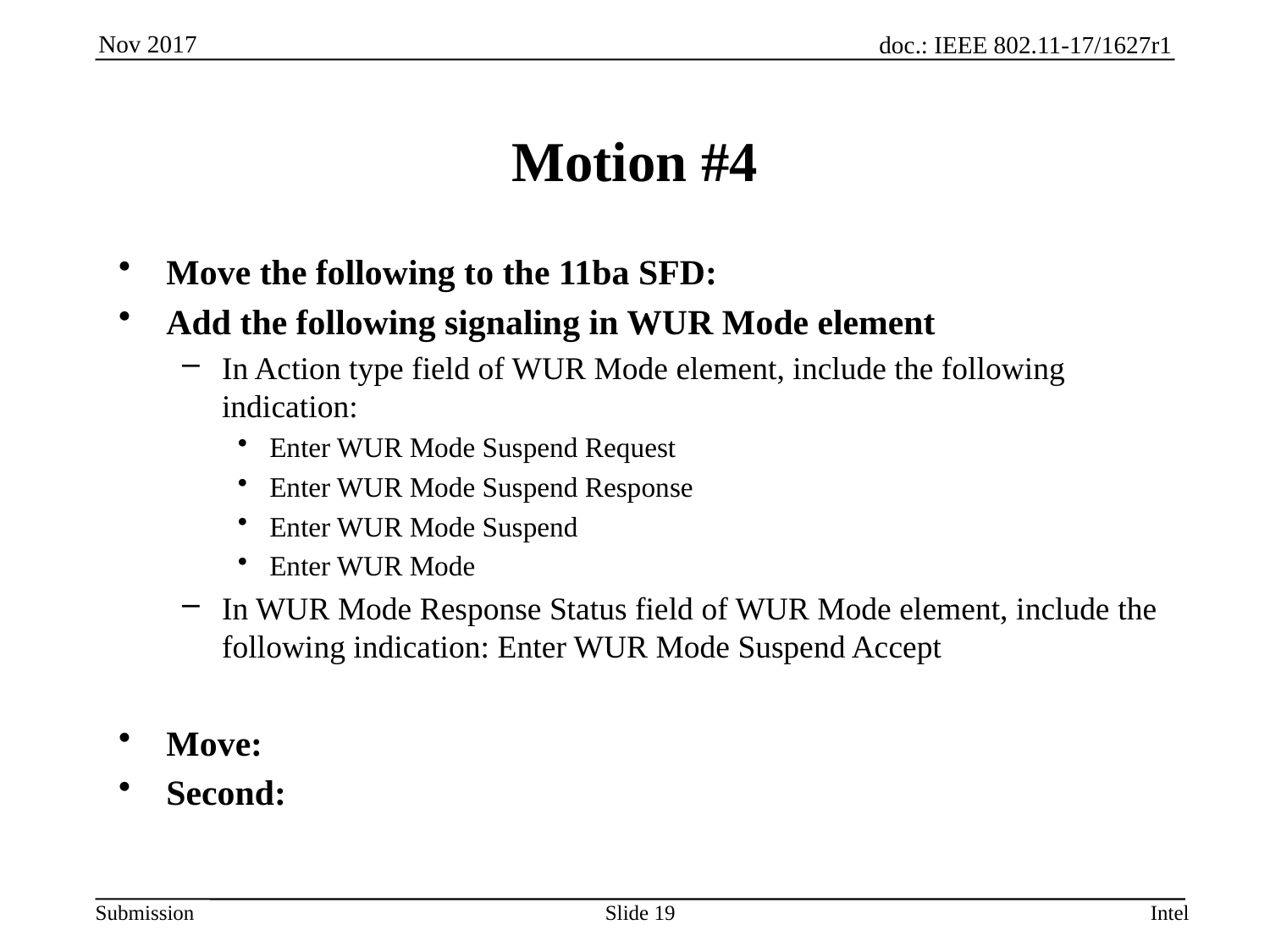

# Motion #4
Move the following to the 11ba SFD:
Add the following signaling in WUR Mode element
In Action type field of WUR Mode element, include the following indication:
Enter WUR Mode Suspend Request
Enter WUR Mode Suspend Response
Enter WUR Mode Suspend
Enter WUR Mode
In WUR Mode Response Status field of WUR Mode element, include the following indication: Enter WUR Mode Suspend Accept

Move:
Second:

Slide 19
Intel